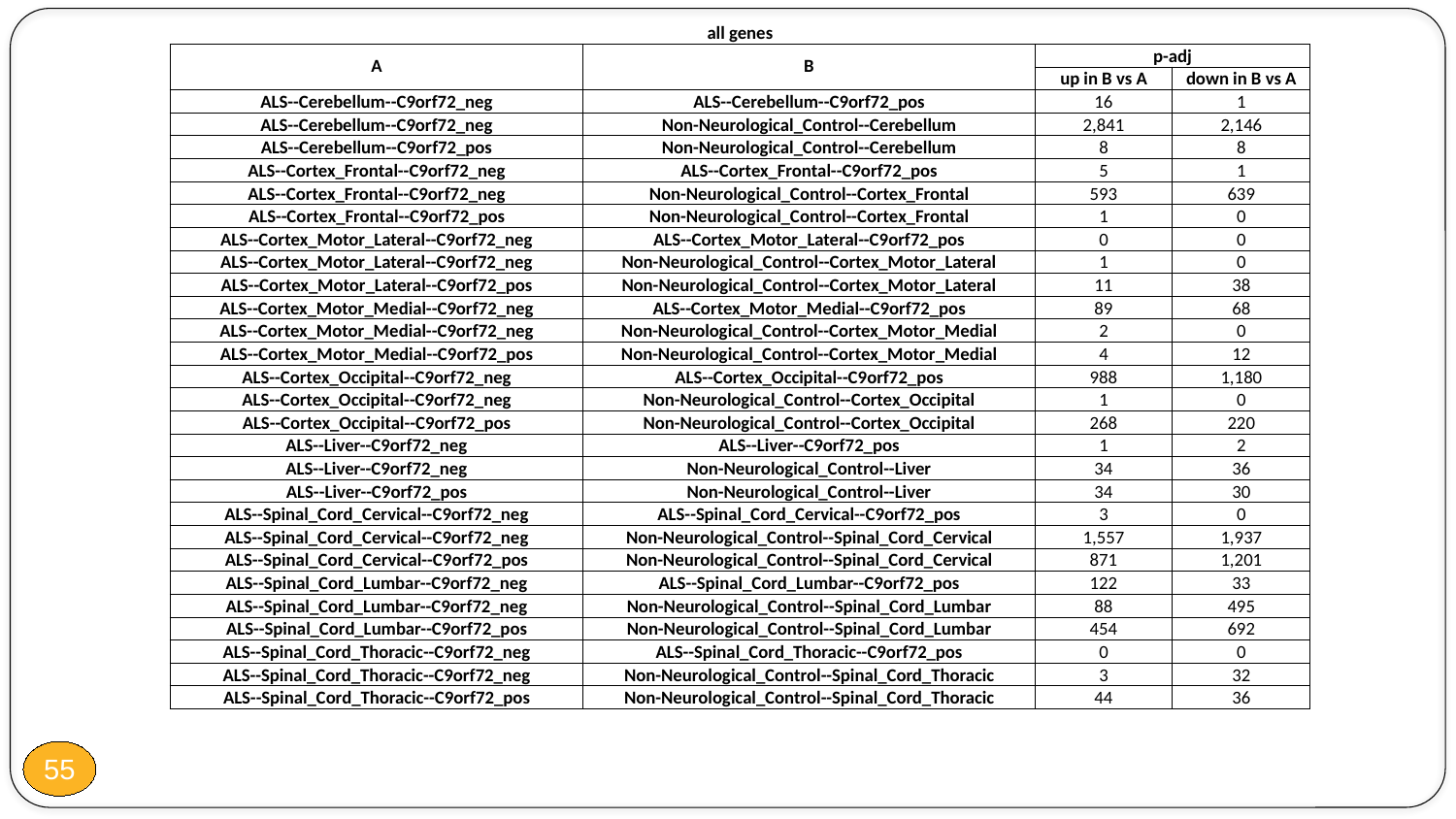

| all genes |  |  |  |
| --- | --- | --- | --- |
| A | B | p-adj |  |
|  |  | up in B vs A | down in B vs A |
| ALS--Cerebellum--C9orf72\_neg | ALS--Cerebellum--C9orf72\_pos | 16 | 1 |
| ALS--Cerebellum--C9orf72\_neg | Non-Neurological\_Control--Cerebellum | 2,841 | 2,146 |
| ALS--Cerebellum--C9orf72\_pos | Non-Neurological\_Control--Cerebellum | 8 | 8 |
| ALS--Cortex\_Frontal--C9orf72\_neg | ALS--Cortex\_Frontal--C9orf72\_pos | 5 | 1 |
| ALS--Cortex\_Frontal--C9orf72\_neg | Non-Neurological\_Control--Cortex\_Frontal | 593 | 639 |
| ALS--Cortex\_Frontal--C9orf72\_pos | Non-Neurological\_Control--Cortex\_Frontal | 1 | 0 |
| ALS--Cortex\_Motor\_Lateral--C9orf72\_neg | ALS--Cortex\_Motor\_Lateral--C9orf72\_pos | 0 | 0 |
| ALS--Cortex\_Motor\_Lateral--C9orf72\_neg | Non-Neurological\_Control--Cortex\_Motor\_Lateral | 1 | 0 |
| ALS--Cortex\_Motor\_Lateral--C9orf72\_pos | Non-Neurological\_Control--Cortex\_Motor\_Lateral | 11 | 38 |
| ALS--Cortex\_Motor\_Medial--C9orf72\_neg | ALS--Cortex\_Motor\_Medial--C9orf72\_pos | 89 | 68 |
| ALS--Cortex\_Motor\_Medial--C9orf72\_neg | Non-Neurological\_Control--Cortex\_Motor\_Medial | 2 | 0 |
| ALS--Cortex\_Motor\_Medial--C9orf72\_pos | Non-Neurological\_Control--Cortex\_Motor\_Medial | 4 | 12 |
| ALS--Cortex\_Occipital--C9orf72\_neg | ALS--Cortex\_Occipital--C9orf72\_pos | 988 | 1,180 |
| ALS--Cortex\_Occipital--C9orf72\_neg | Non-Neurological\_Control--Cortex\_Occipital | 1 | 0 |
| ALS--Cortex\_Occipital--C9orf72\_pos | Non-Neurological\_Control--Cortex\_Occipital | 268 | 220 |
| ALS--Liver--C9orf72\_neg | ALS--Liver--C9orf72\_pos | 1 | 2 |
| ALS--Liver--C9orf72\_neg | Non-Neurological\_Control--Liver | 34 | 36 |
| ALS--Liver--C9orf72\_pos | Non-Neurological\_Control--Liver | 34 | 30 |
| ALS--Spinal\_Cord\_Cervical--C9orf72\_neg | ALS--Spinal\_Cord\_Cervical--C9orf72\_pos | 3 | 0 |
| ALS--Spinal\_Cord\_Cervical--C9orf72\_neg | Non-Neurological\_Control--Spinal\_Cord\_Cervical | 1,557 | 1,937 |
| ALS--Spinal\_Cord\_Cervical--C9orf72\_pos | Non-Neurological\_Control--Spinal\_Cord\_Cervical | 871 | 1,201 |
| ALS--Spinal\_Cord\_Lumbar--C9orf72\_neg | ALS--Spinal\_Cord\_Lumbar--C9orf72\_pos | 122 | 33 |
| ALS--Spinal\_Cord\_Lumbar--C9orf72\_neg | Non-Neurological\_Control--Spinal\_Cord\_Lumbar | 88 | 495 |
| ALS--Spinal\_Cord\_Lumbar--C9orf72\_pos | Non-Neurological\_Control--Spinal\_Cord\_Lumbar | 454 | 692 |
| ALS--Spinal\_Cord\_Thoracic--C9orf72\_neg | ALS--Spinal\_Cord\_Thoracic--C9orf72\_pos | 0 | 0 |
| ALS--Spinal\_Cord\_Thoracic--C9orf72\_neg | Non-Neurological\_Control--Spinal\_Cord\_Thoracic | 3 | 32 |
| ALS--Spinal\_Cord\_Thoracic--C9orf72\_pos | Non-Neurological\_Control--Spinal\_Cord\_Thoracic | 44 | 36 |
55